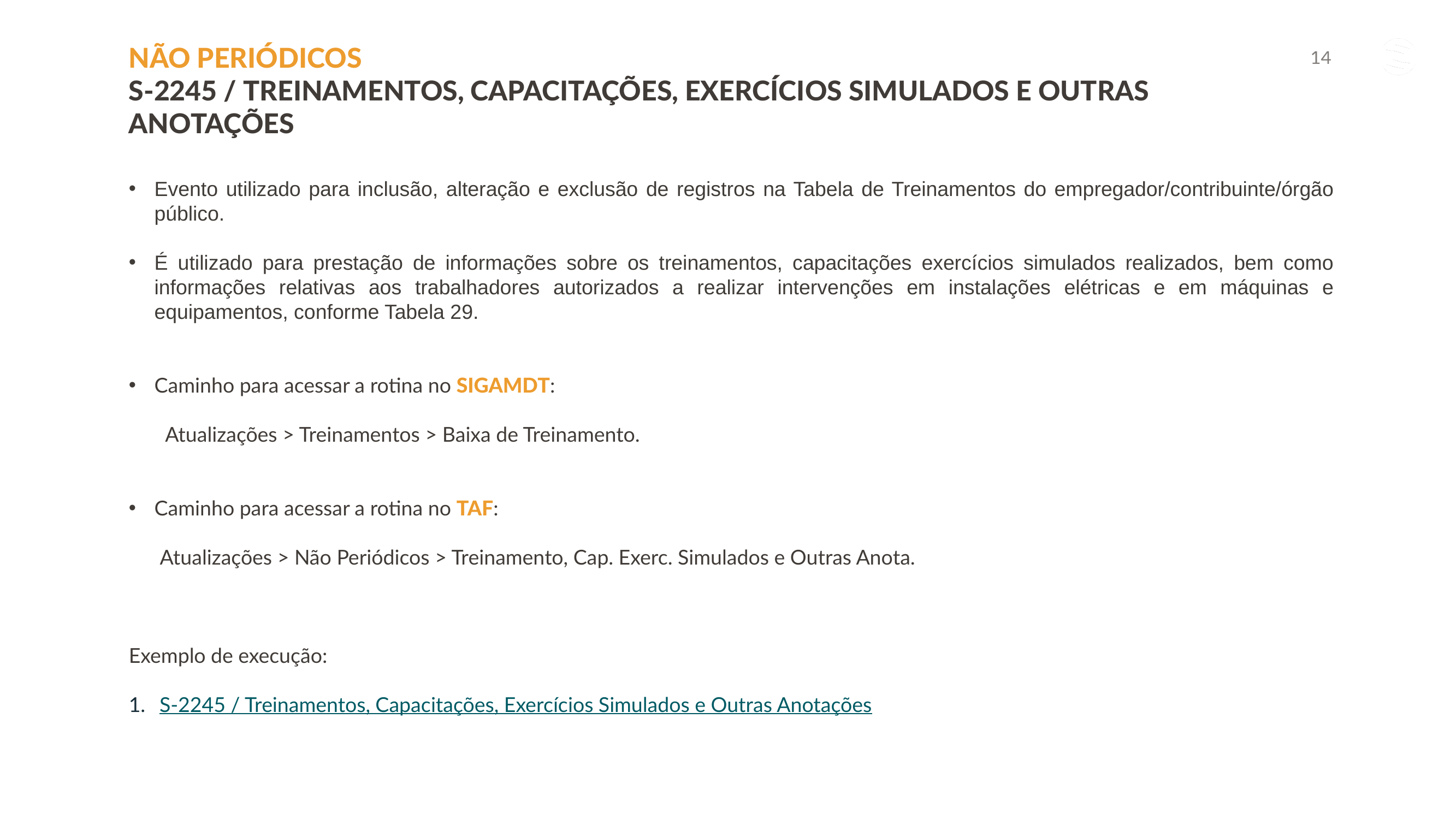

NÃO PERIÓDICOS
S-2245 / TREINAMENTOS, CAPACITAÇÕES, EXERCÍCIOS SIMULADOS E OUTRAS ANOTAÇÕES
Evento utilizado para inclusão, alteração e exclusão de registros na Tabela de Treinamentos do empregador/contribuinte/órgão público.

É utilizado para prestação de informações sobre os treinamentos, capacitações exercícios simulados realizados, bem como informações relativas aos trabalhadores autorizados a realizar intervenções em instalações elétricas e em máquinas e equipamentos, conforme Tabela 29.

Caminho para acessar a rotina no SIGAMDT:

       Atualizações > Treinamentos > Baixa de Treinamento.

Caminho para acessar a rotina no TAF:

      Atualizações > Não Periódicos > Treinamento, Cap. Exerc. Simulados e Outras Anota.

Exemplo de execução:

S-2245 / Treinamentos, Capacitações, Exercícios Simulados e Outras Anotações